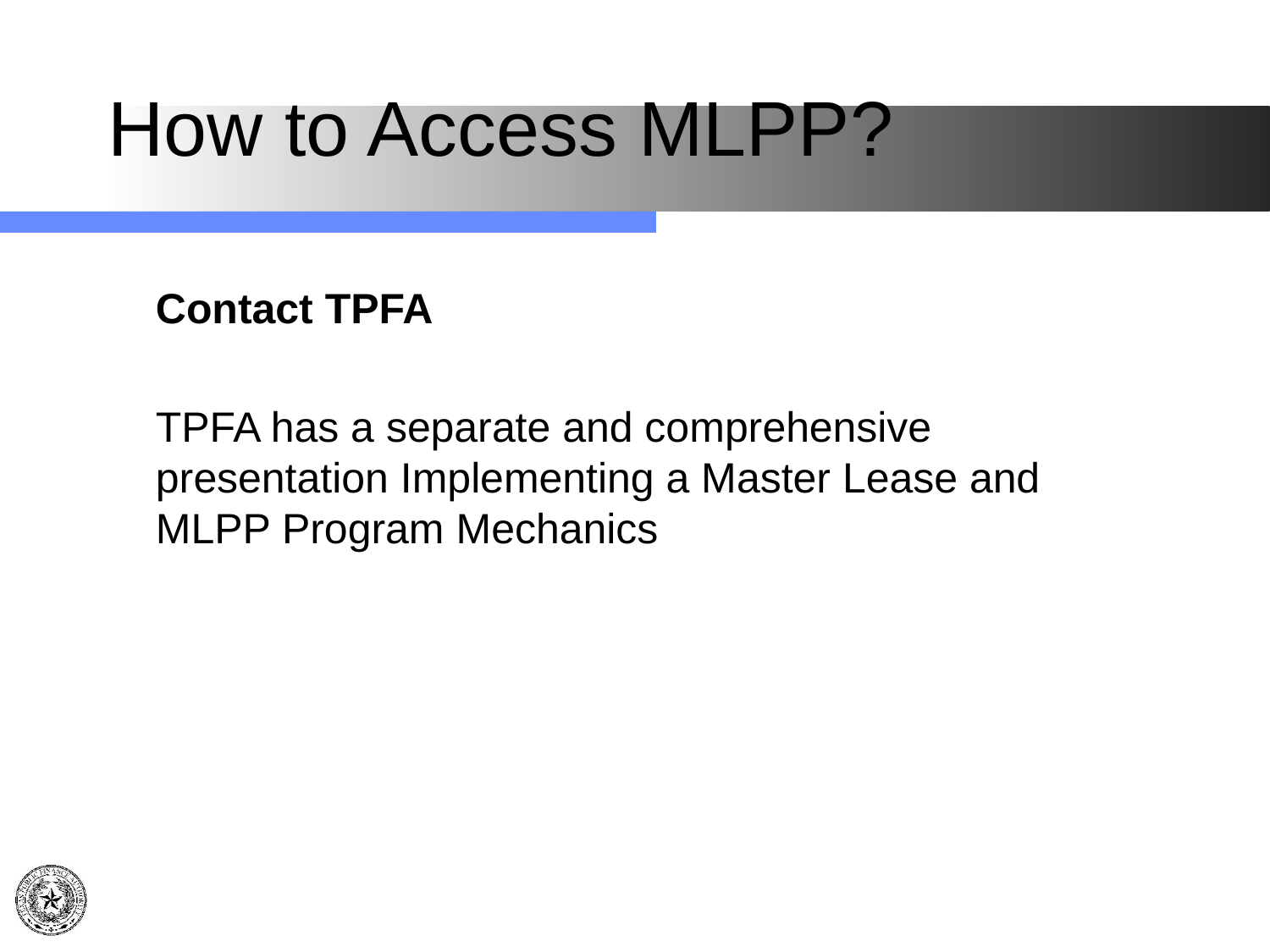

# How to Access MLPP?
	Contact TPFA

	TPFA has a separate and comprehensive presentation Implementing a Master Lease and MLPP Program Mechanics